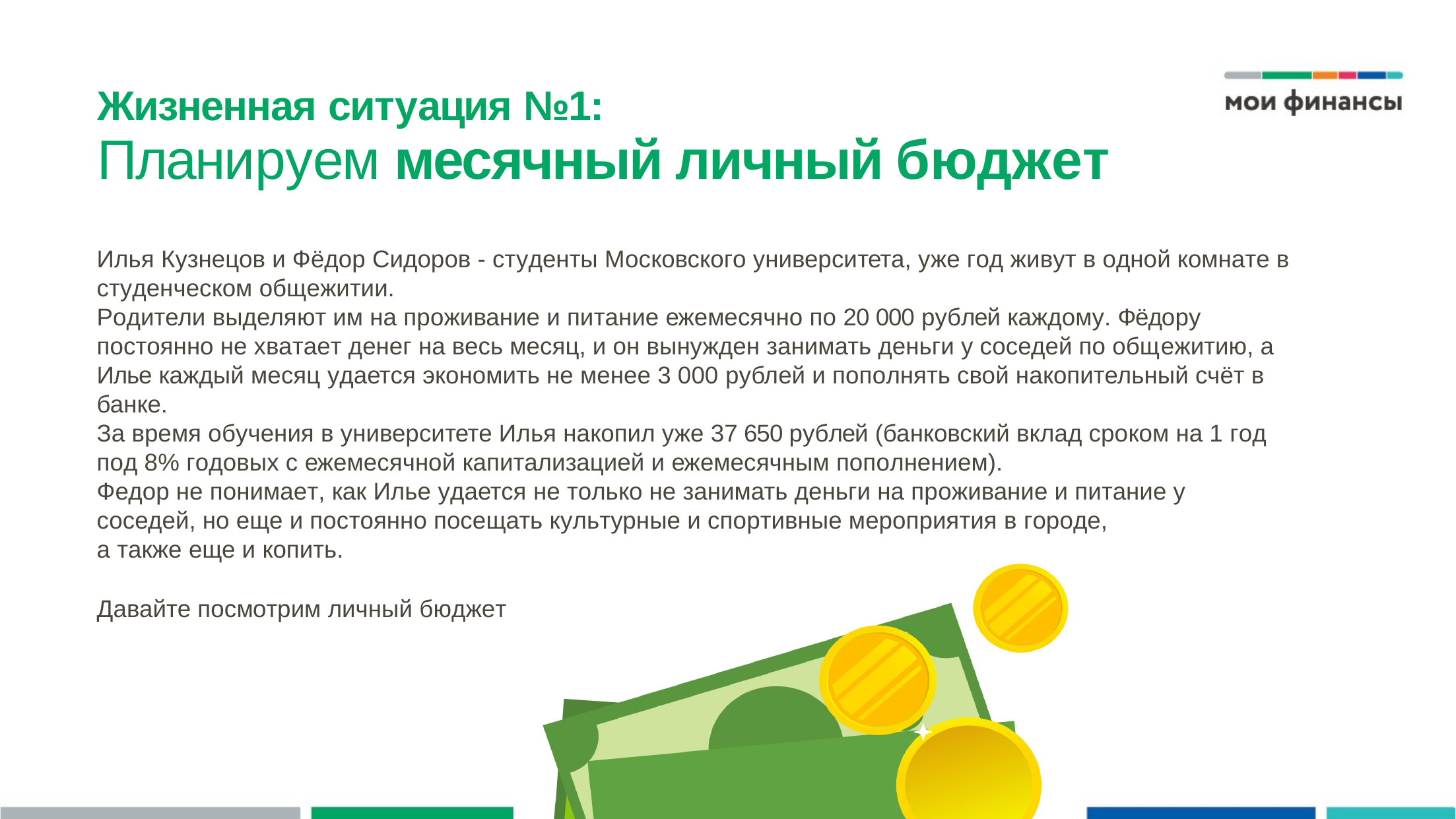

Жизненная ситуация №1:
Планируем месячный личный бюджет
Илья Кузнецов и Фёдор Сидоров - студенты Московского университета, уже год живут в одной комнате в студенческом общежитии.
Родители выделяют им на проживание и питание ежемесячно по 20 000 рублей каждому. Фёдору постоянно не хватает денег на весь месяц, и он вынужден занимать деньги у соседей по общежитию, а Илье каждый месяц удается экономить не менее 3 000 рублей и пополнять свой накопительный счёт в банке.
За время обучения в университете Илья накопил уже 37 650 рублей (банковский вклад сроком на 1 год под 8% годовых с ежемесячной капитализацией и ежемесячным пополнением).
Федор не понимает, как Илье удается не только не занимать деньги на проживание и питание у соседей, но еще и постоянно посещать культурные и спортивные мероприятия в городе,
а также еще и копить.

Давайте посмотрим личный бюджет Ильи и Фёдора: